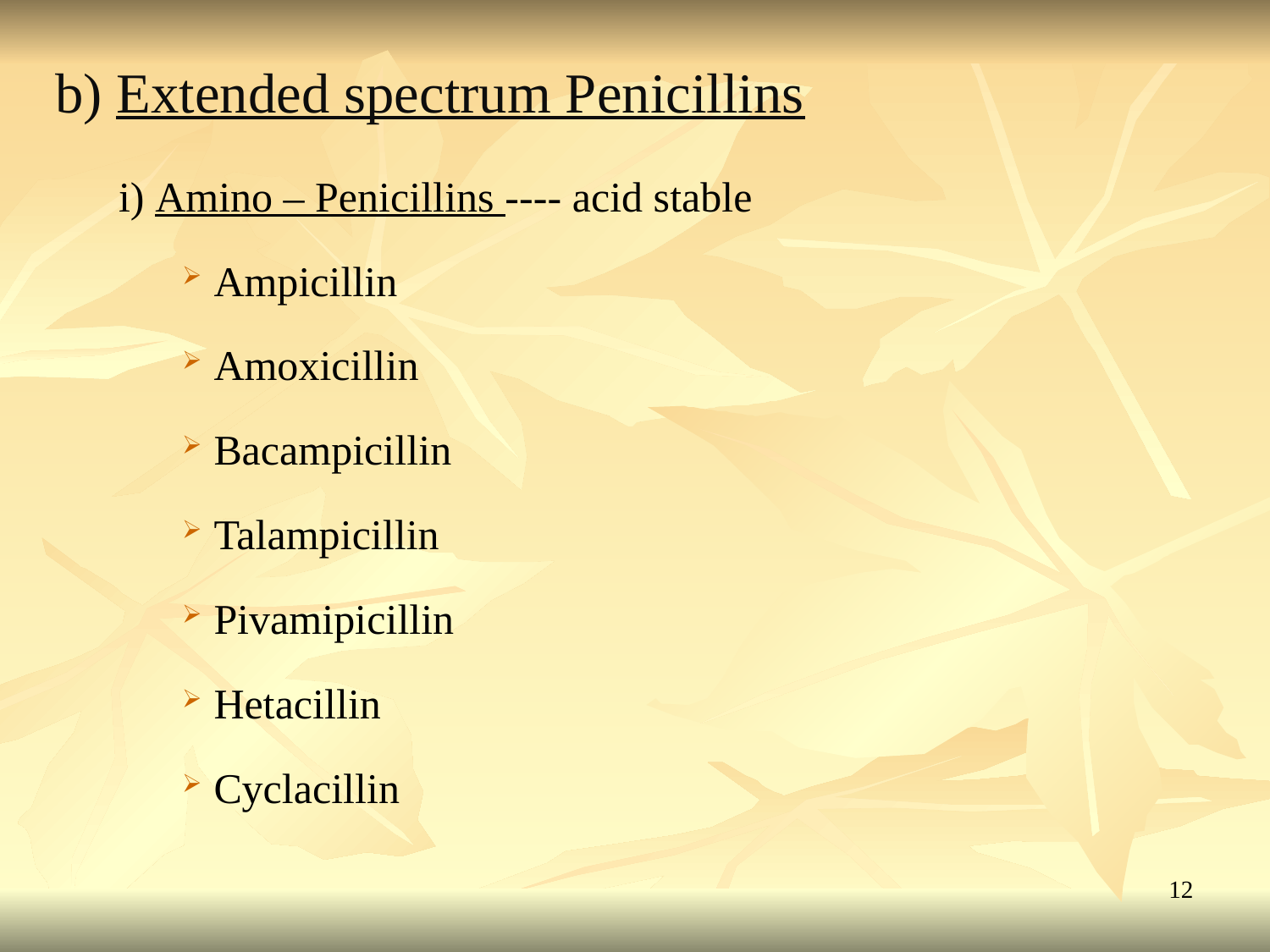

b) Extended spectrum Penicillins

i) Amino – Penicillins ---- acid stable
Ampicillin
Amoxicillin
Bacampicillin
Talampicillin
Pivamipicillin
Hetacillin
Cyclacillin
12